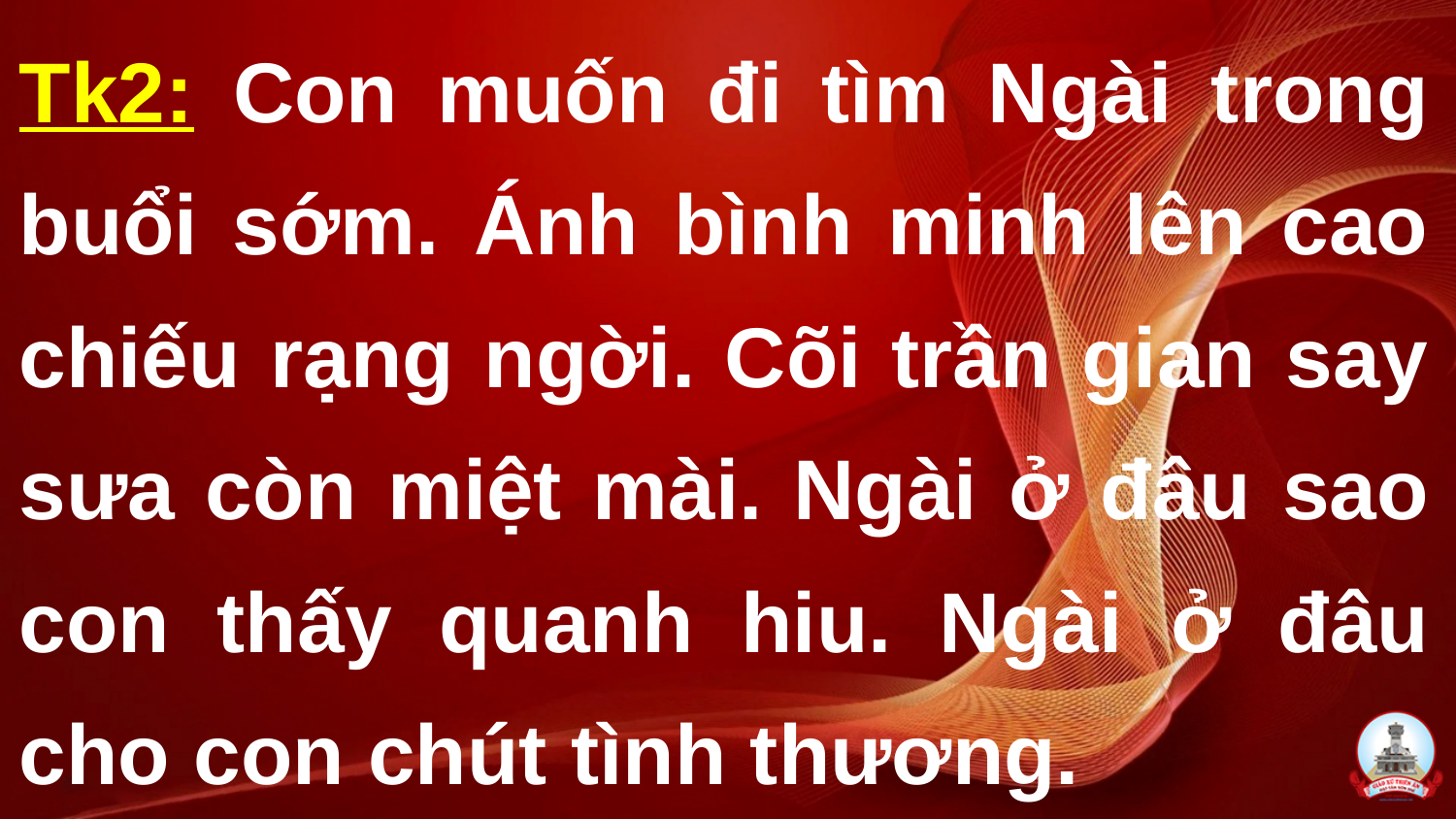

Tk2: Con muốn đi tìm Ngài trong buổi sớm. Ánh bình minh lên cao chiếu rạng ngời. Cõi trần gian say sưa còn miệt mài. Ngài ở đâu sao con thấy quanh hiu. Ngài ở đâu cho con chút tình thương.